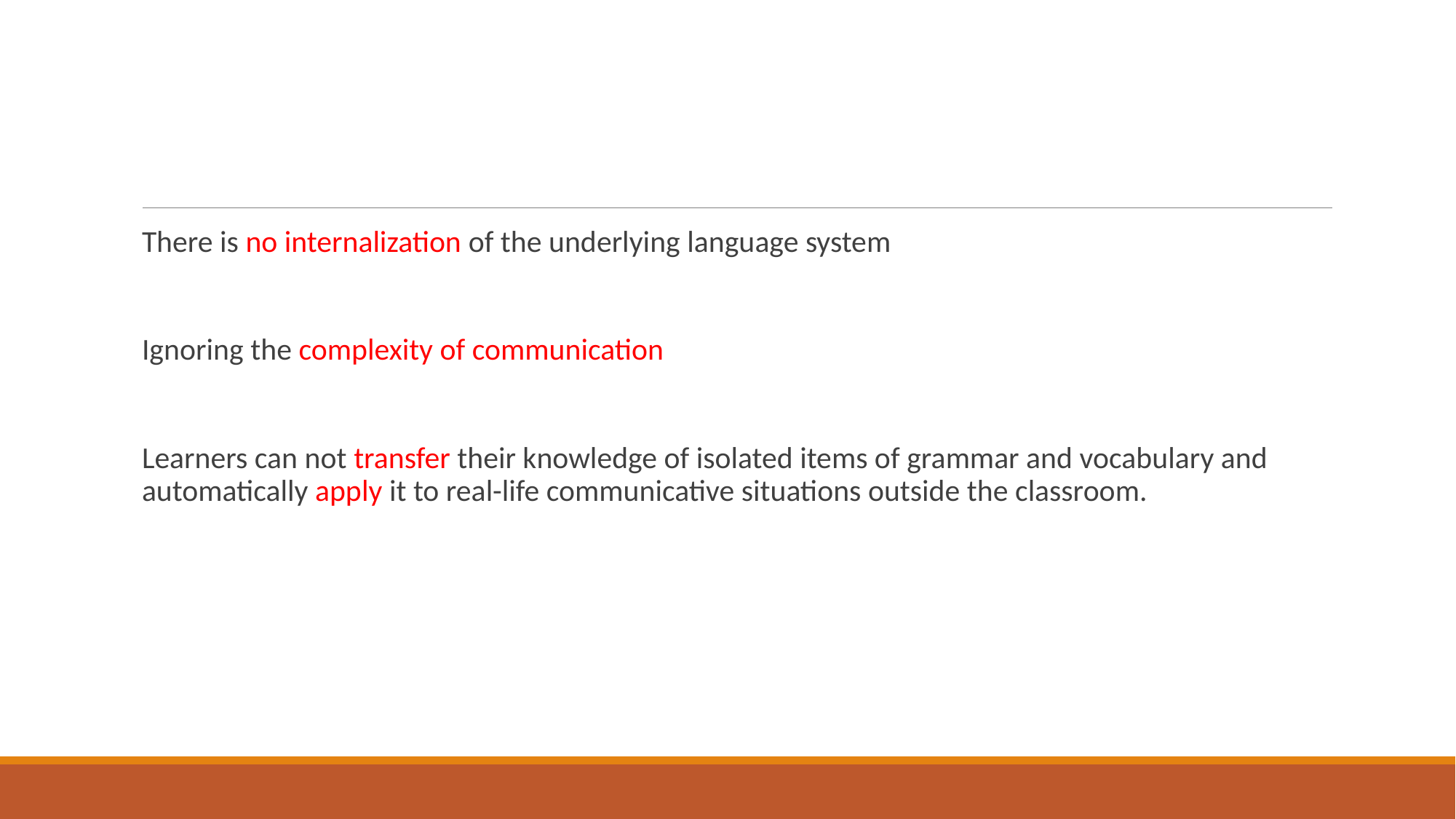

#
There is no internalization of the underlying language system

Ignoring the complexity of communication

Learners can not transfer their knowledge of isolated items of grammar and vocabulary and automatically apply it to real-life communicative situations outside the classroom.